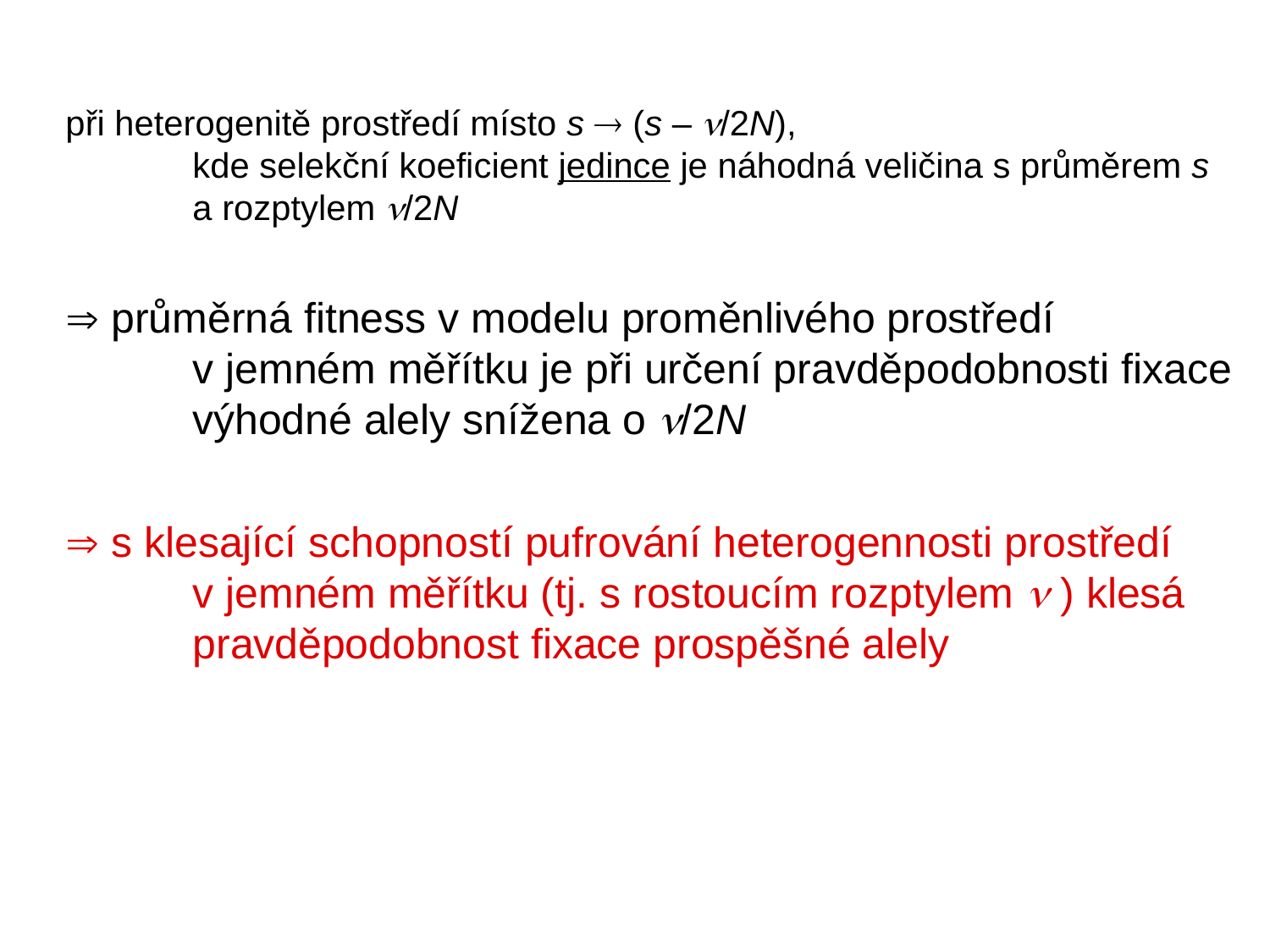

při heterogenitě prostředí místo s → (s – ν/2N),
	kde selekční koeficient jedince je náhodná veličina s průměrem s
	a rozptylem ν/2N
⇒ průměrná fitness v modelu proměnlivého prostředí
	v jemném měřítku je při určení pravděpodobnosti fixace
	výhodné alely snížena o ν/2N
⇒ s klesající schopností pufrování heterogennosti prostředí
	v jemném měřítku (tj. s rostoucím rozptylem ν ) klesá
	pravděpodobnost fixace prospěšné alely